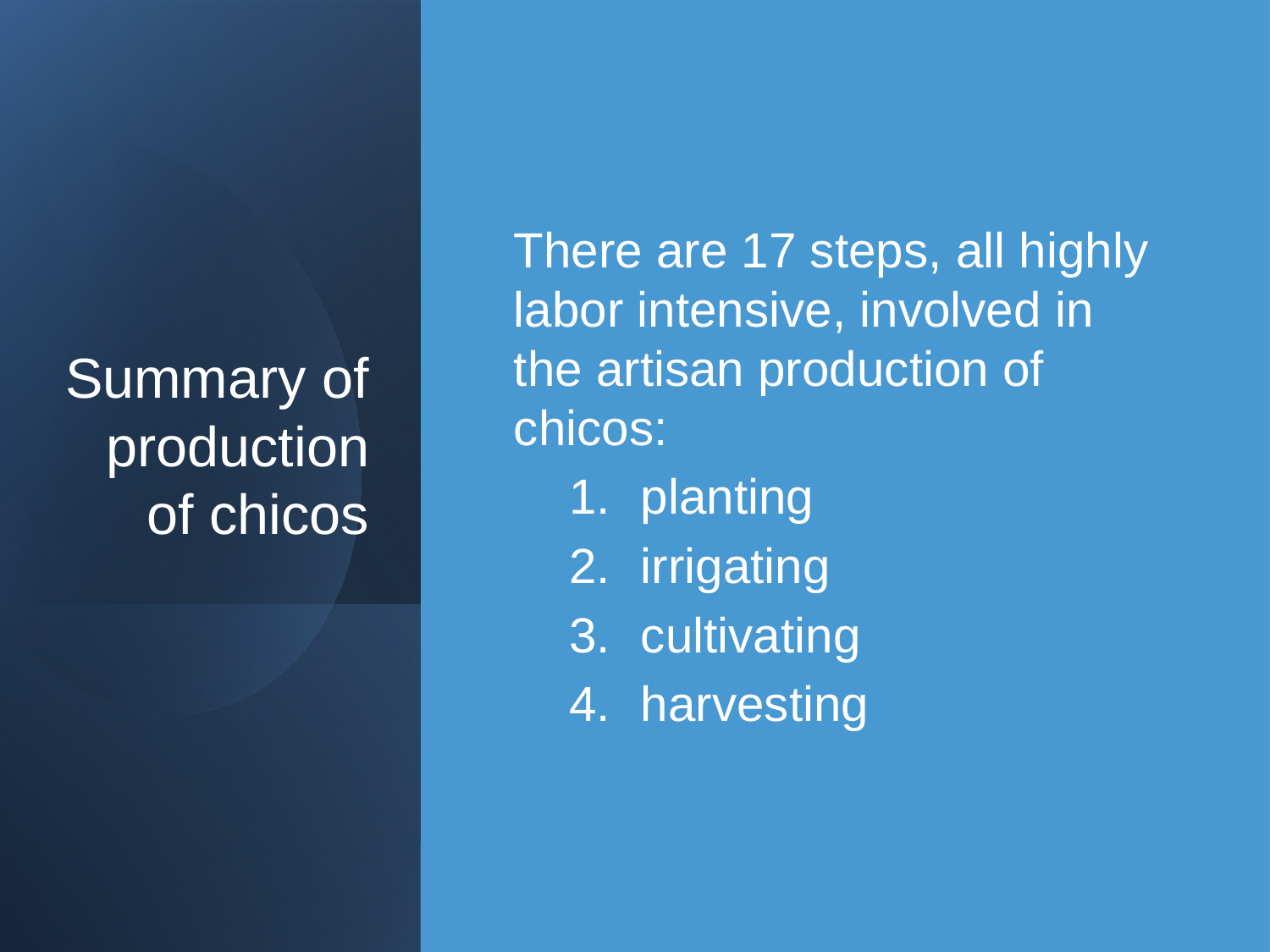

# Summary of production of chicos
There are 17 steps, all highly labor intensive, involved in the artisan production of chicos:
planting
irrigating
cultivating
harvesting